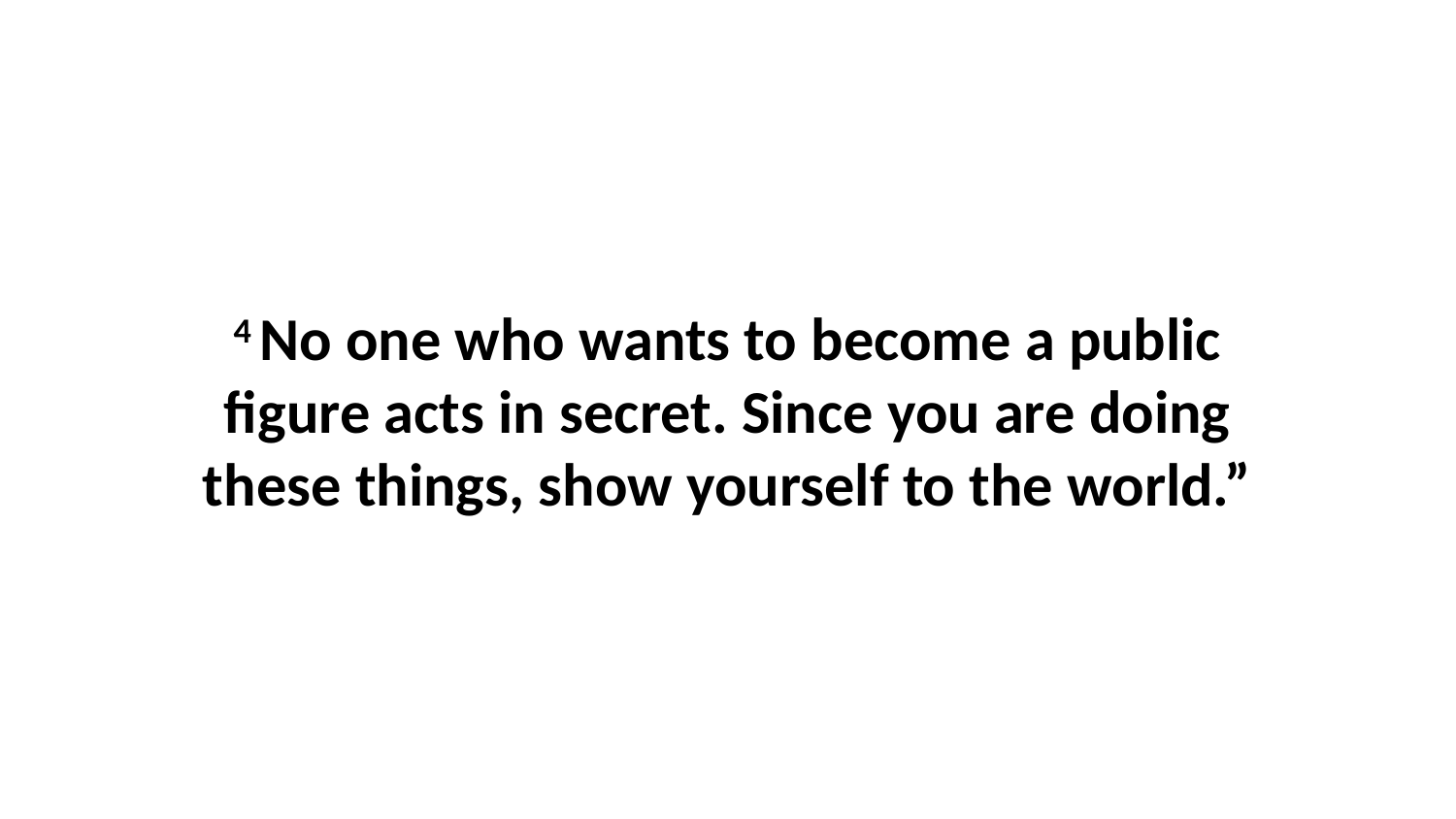

4 No one who wants to become a public figure acts in secret. Since you are doing these things, show yourself to the world.”